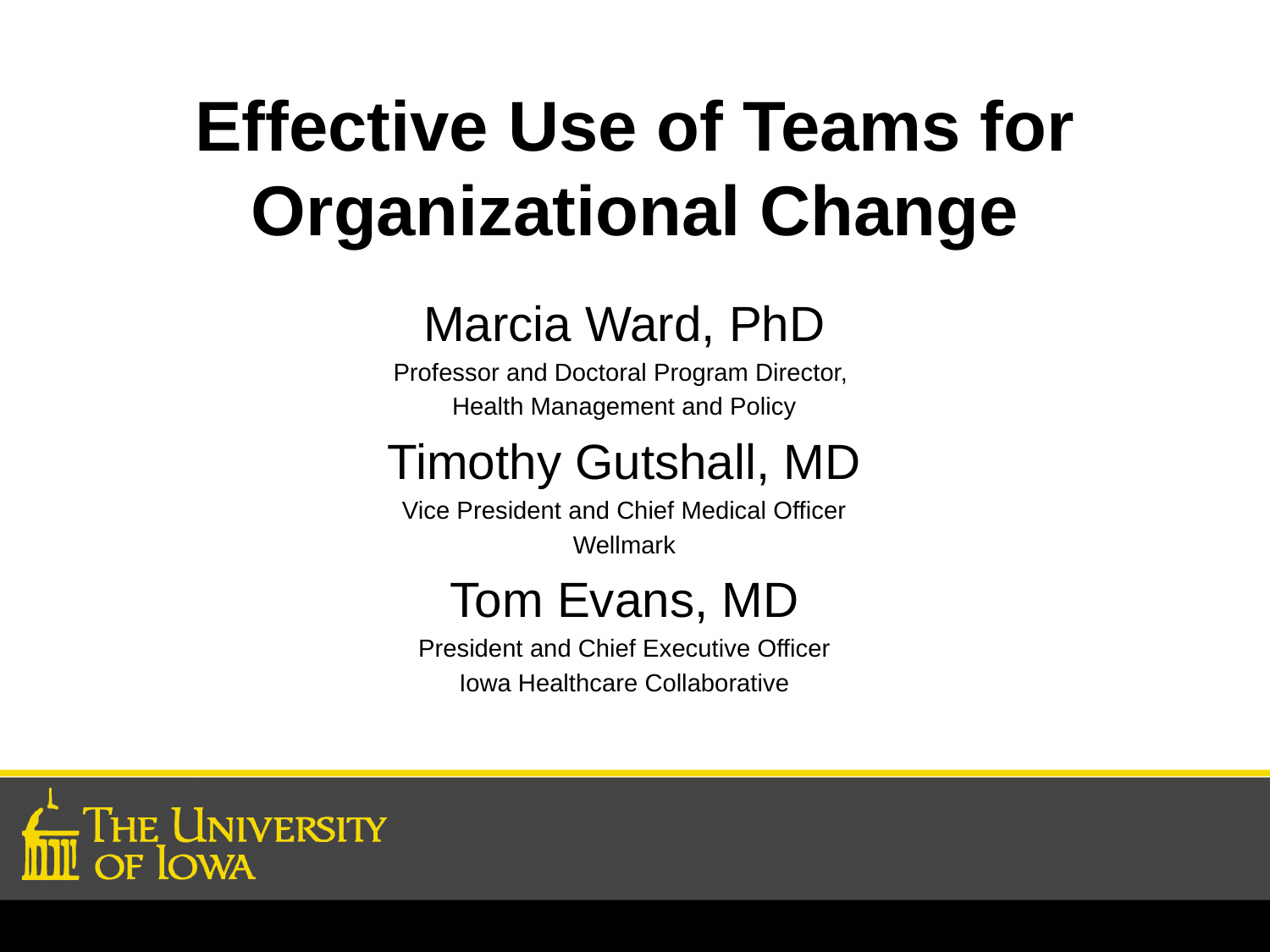

# Effective Use of Teams for Organizational Change
Marcia Ward, PhD
Professor and Doctoral Program Director,
Health Management and Policy
Timothy Gutshall, MD
Vice President and Chief Medical Officer
Wellmark
Tom Evans, MD
President and Chief Executive Officer
Iowa Healthcare Collaborative